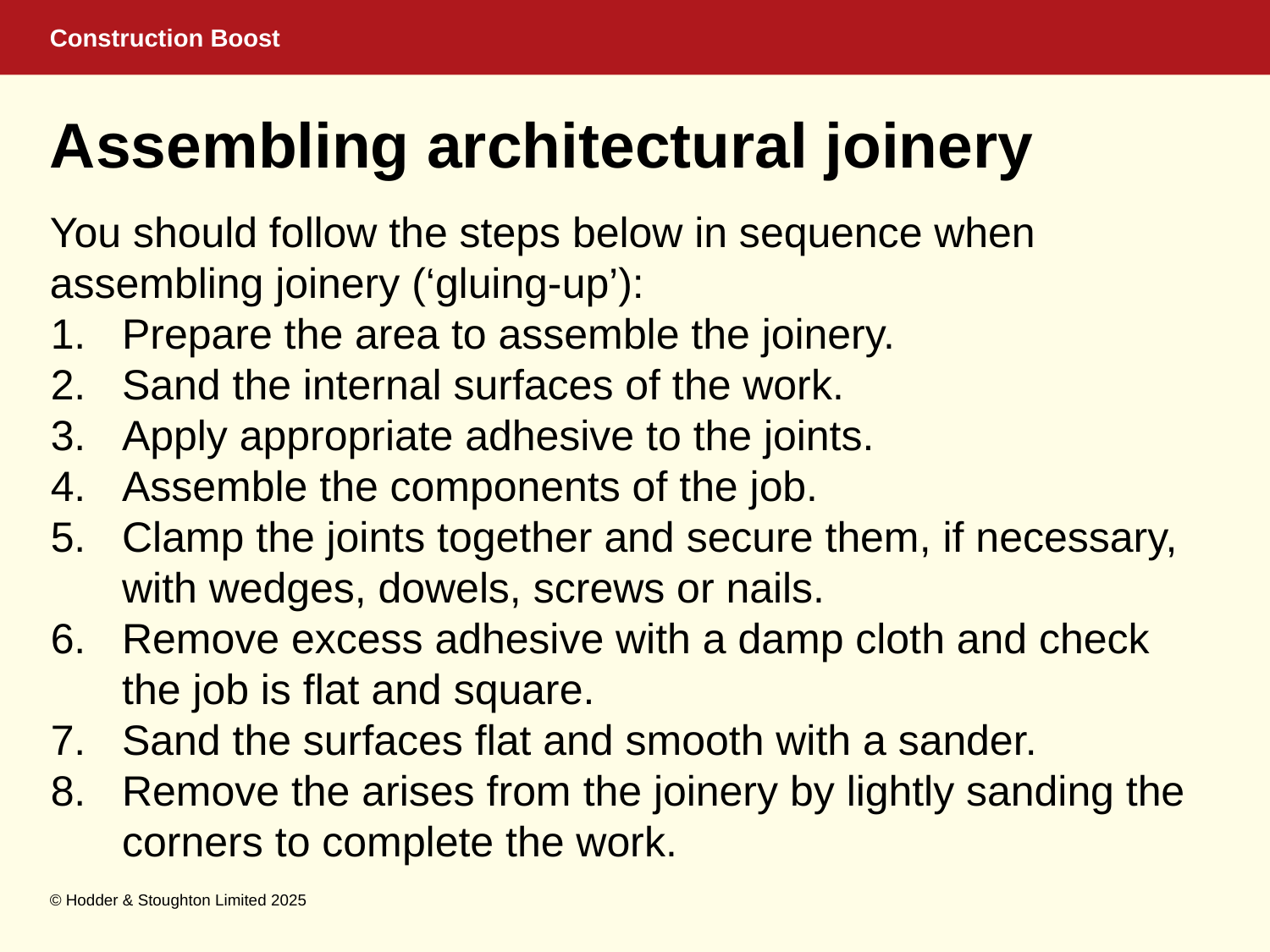

# Assembling architectural joinery
You should follow the steps below in sequence when assembling joinery (‘gluing-up’):
Prepare the area to assemble the joinery.
Sand the internal surfaces of the work.
Apply appropriate adhesive to the joints.
Assemble the components of the job.
Clamp the joints together and secure them, if necessary, with wedges, dowels, screws or nails.
Remove excess adhesive with a damp cloth and check the job is flat and square.
Sand the surfaces flat and smooth with a sander.
Remove the arises from the joinery by lightly sanding the corners to complete the work.

© Hodder & Stoughton Limited 2025